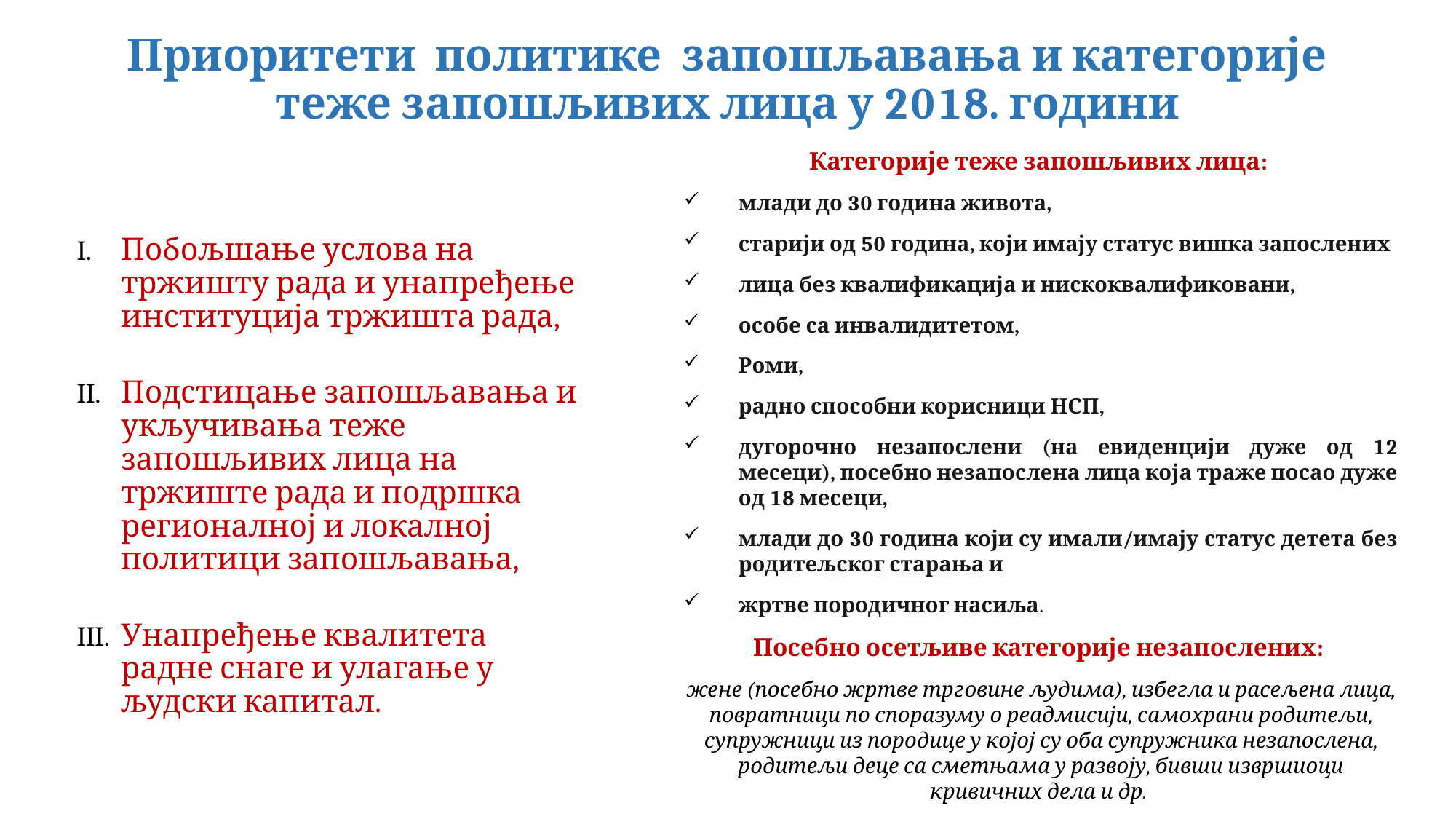

# Приоритети  политике  запошљавања и категорије теже запошљивих лица у 2018. години
Категорије теже запошљивих лица:
млади до 30 година живота,
старији од 50 година, који имају статус вишка запослених
лица без квалификација и нискоквалификовани,
особе са инвалидитетом,
Роми,
радно способни корисници НСП,
дугорочно незапослени (на евиденцији дуже од 12 месеци), посебно незапослена лица која траже посао дуже од 18 месеци,
млади до 30 година који су имали/имају статус детета без родитељског старања и
жртве породичног насиља.
Посебно осетљиве категорије незапослених:
жене (посебно жртве трговине људима), избегла и расељена лица, повратници по споразуму о реадмисији, самохрани родитељи, супружници из породице у којој су оба супружника незапослена, родитељи деце са сметњама у развоју, бивши извршиоци кривичних дела и др.
Побољшање услова на тржишту рада и унапређење институција тржишта рада,

Подстицање запошљавања и укључивања теже запошљивих лица на тржиште рада и подршка регионалној и локалној политици запошљавања,

Унапређење квалитета радне снаге и улагање у људски капитал.